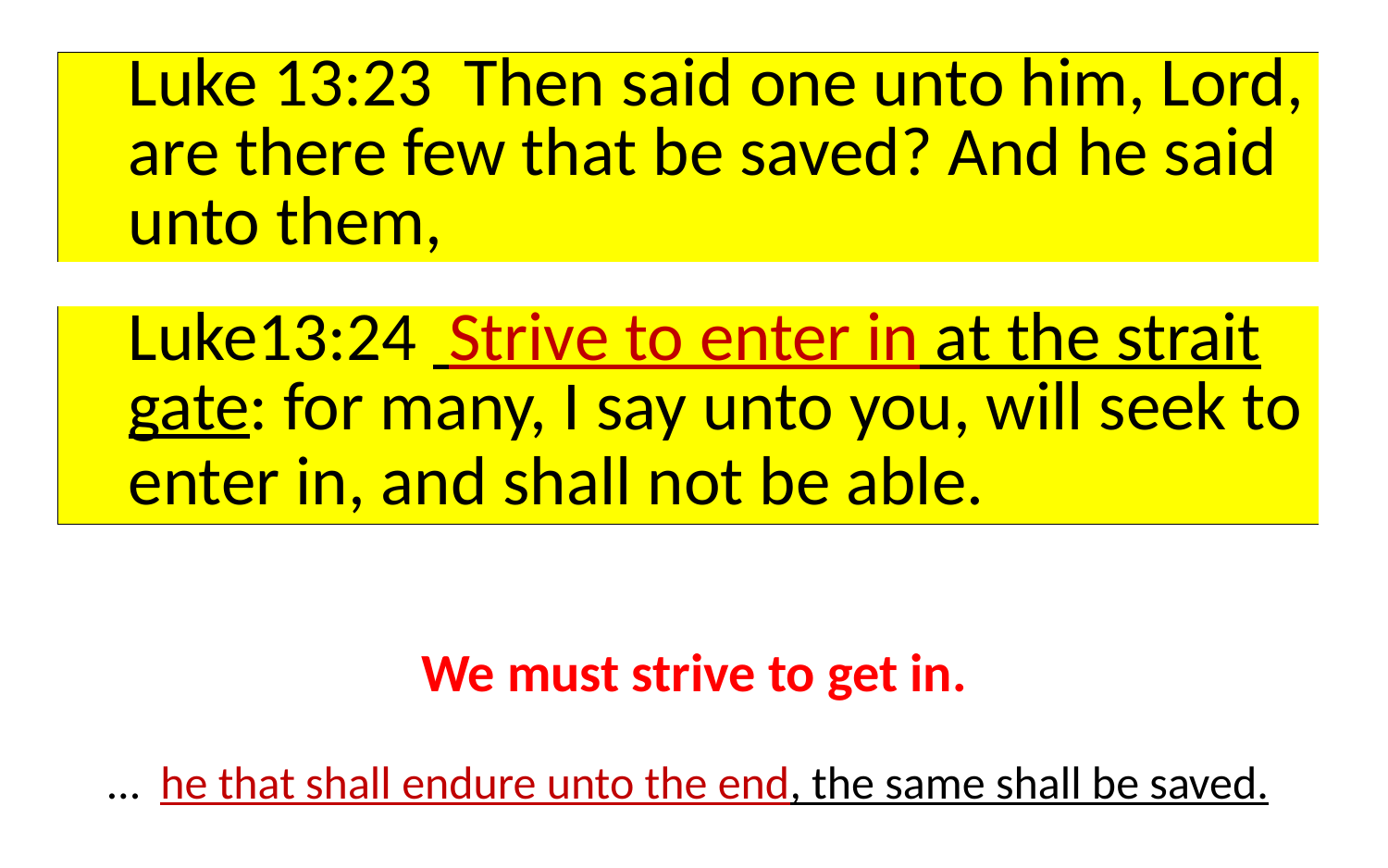

| Luke 13:23 Then said one unto him, Lord, are there few that be saved? And he said unto them, |
| --- |
| Luke13:24 Strive to enter in at the strait gate: for many, I say unto you, will seek to enter in, and shall not be able. |
| --- |
We must strive to get in.
…  he that shall endure unto the end, the same shall be saved.